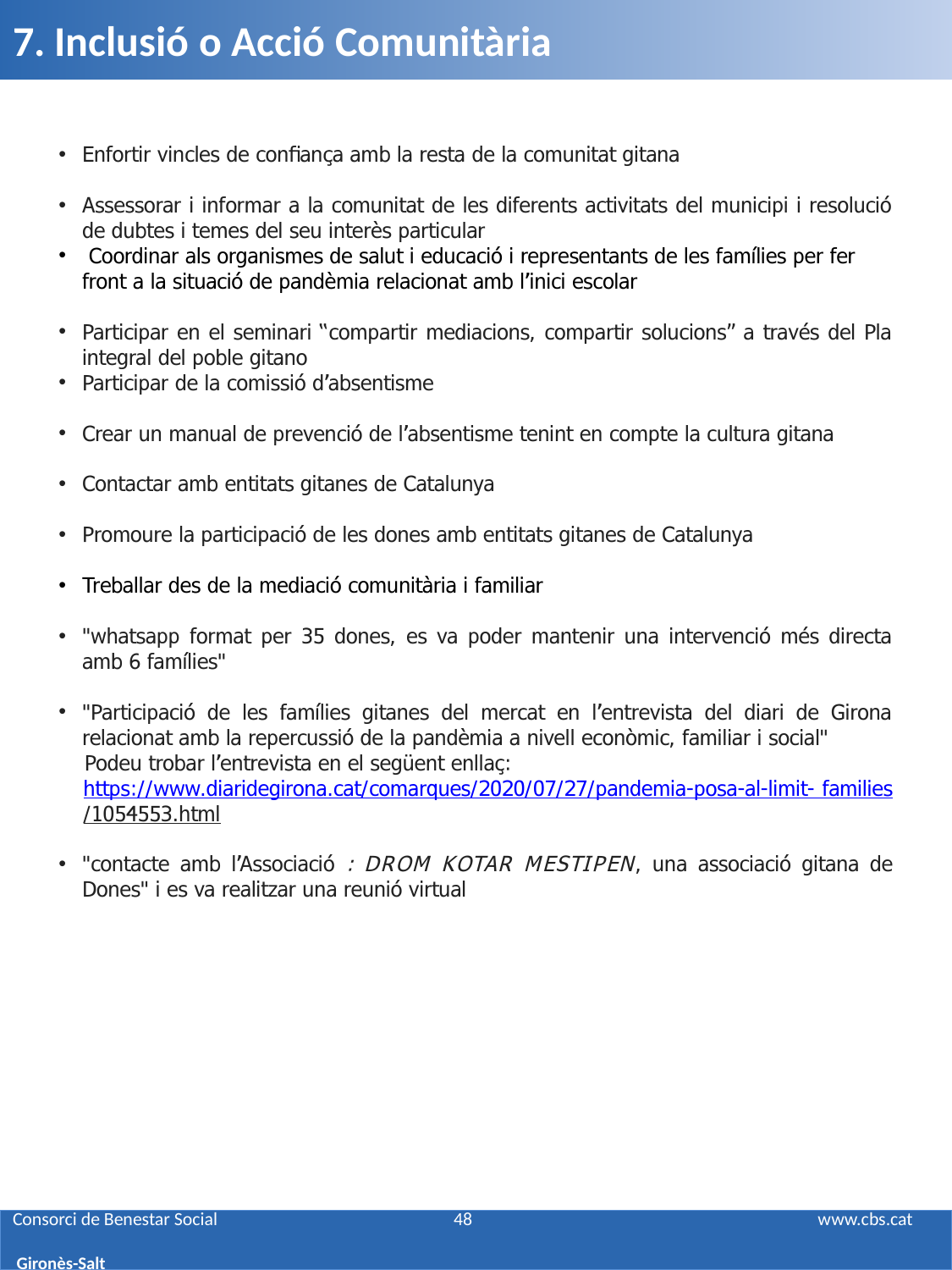

7. Inclusió o Acció Comunitària

Enfortir vincles de confiança amb la resta de la comunitat gitana

Assessorar i informar a la comunitat de les diferents activitats del municipi i resolució de dubtes i temes del seu interès particular
 Coordinar als organismes de salut i educació i representants de les famílies per fer front a la situació de pandèmia relacionat amb l’inici escolar

Participar en el seminari “compartir mediacions, compartir solucions” a través del Pla integral del poble gitano
Participar de la comissió d’absentisme

Crear un manual de prevenció de l’absentisme tenint en compte la cultura gitana

Contactar amb entitats gitanes de Catalunya

Promoure la participació de les dones amb entitats gitanes de Catalunya

Treballar des de la mediació comunitària i familiar

"whatsapp format per 35 dones, es va poder mantenir una intervenció més directa amb 6 famílies"

"Participació de les famílies gitanes del mercat en l’entrevista del diari de Girona relacionat amb la repercussió de la pandèmia a nivell econòmic, familiar i social"
    Podeu trobar l’entrevista en el següent enllaç:
https://www.diaridegirona.cat/comarques/2020/07/27/pandemia-posa-al-limit- families/1054553.html

"contacte amb l’Associació : DROM KOTAR MESTIPEN, una associació gitana de Dones" i es va realitzar una reunió virtual
# Consorci de Benestar Social                                                        48                                                                                  www.cbs.cat Gironès-Salt